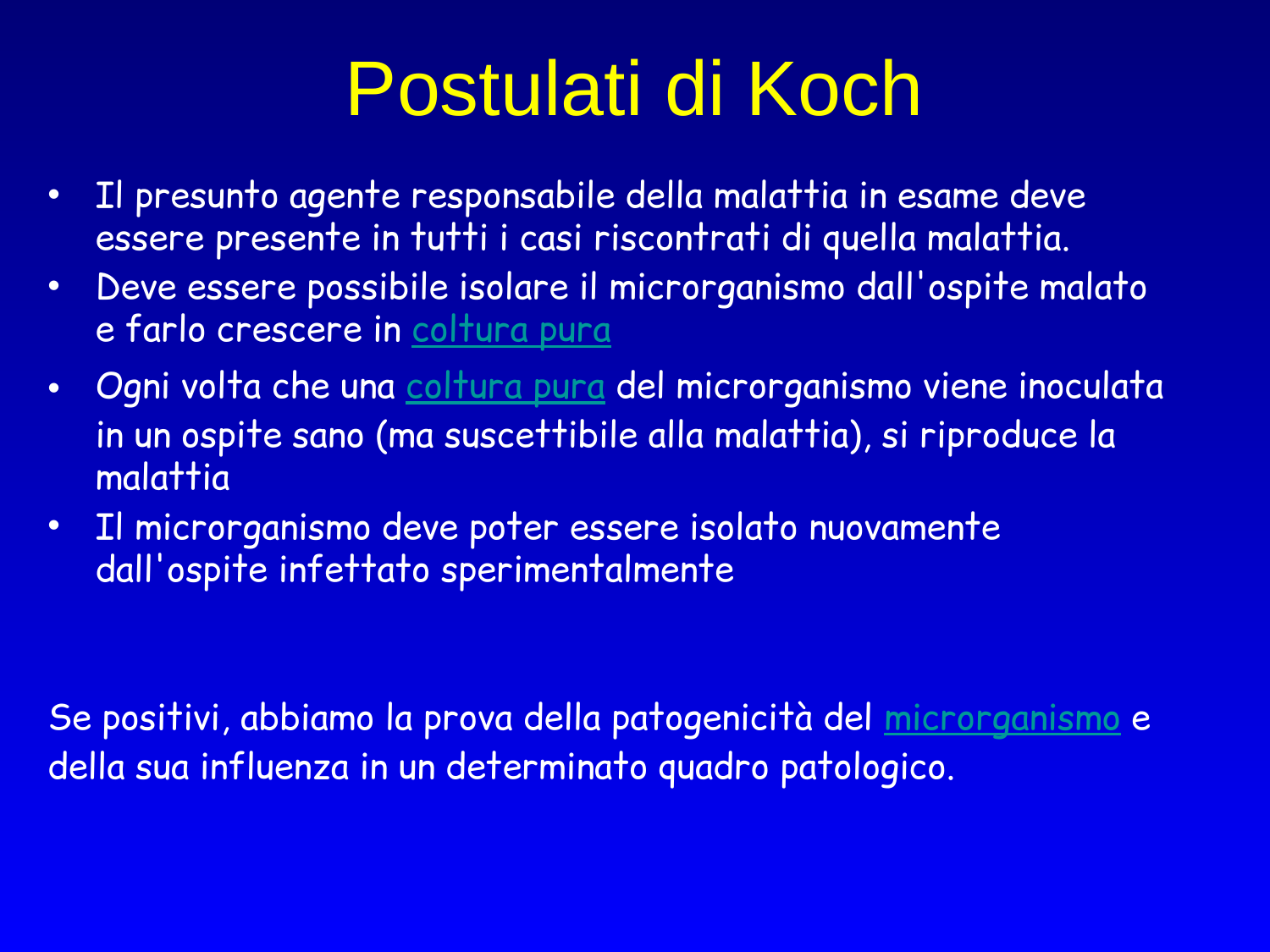

# Postulati di Koch
Il presunto agente responsabile della malattia in esame deve essere presente in tutti i casi riscontrati di quella malattia.
Deve essere possibile isolare il microrganismo dall'ospite malato e farlo crescere in coltura pura
Ogni volta che una coltura pura del microrganismo viene inoculata in un ospite sano (ma suscettibile alla malattia), si riproduce la malattia
Il microrganismo deve poter essere isolato nuovamente dall'ospite infettato sperimentalmente

Se positivi, abbiamo la prova della patogenicità del microrganismo e della sua influenza in un determinato quadro patologico.